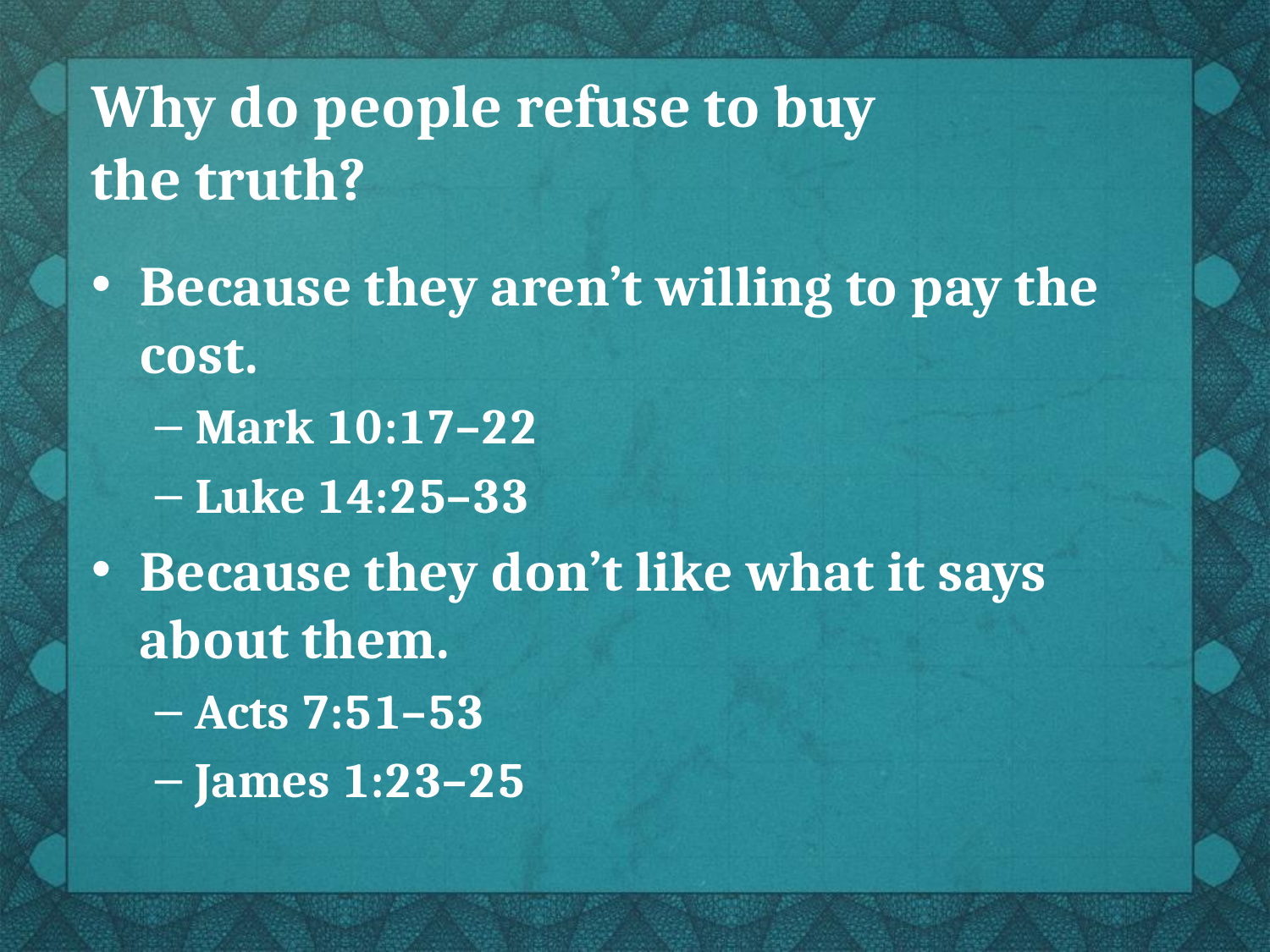

# Why do people refuse to buy the truth?
Because they aren’t willing to pay the cost.
Mark 10:17–22
Luke 14:25–33
Because they don’t like what it says about them.
Acts 7:51–53
James 1:23–25